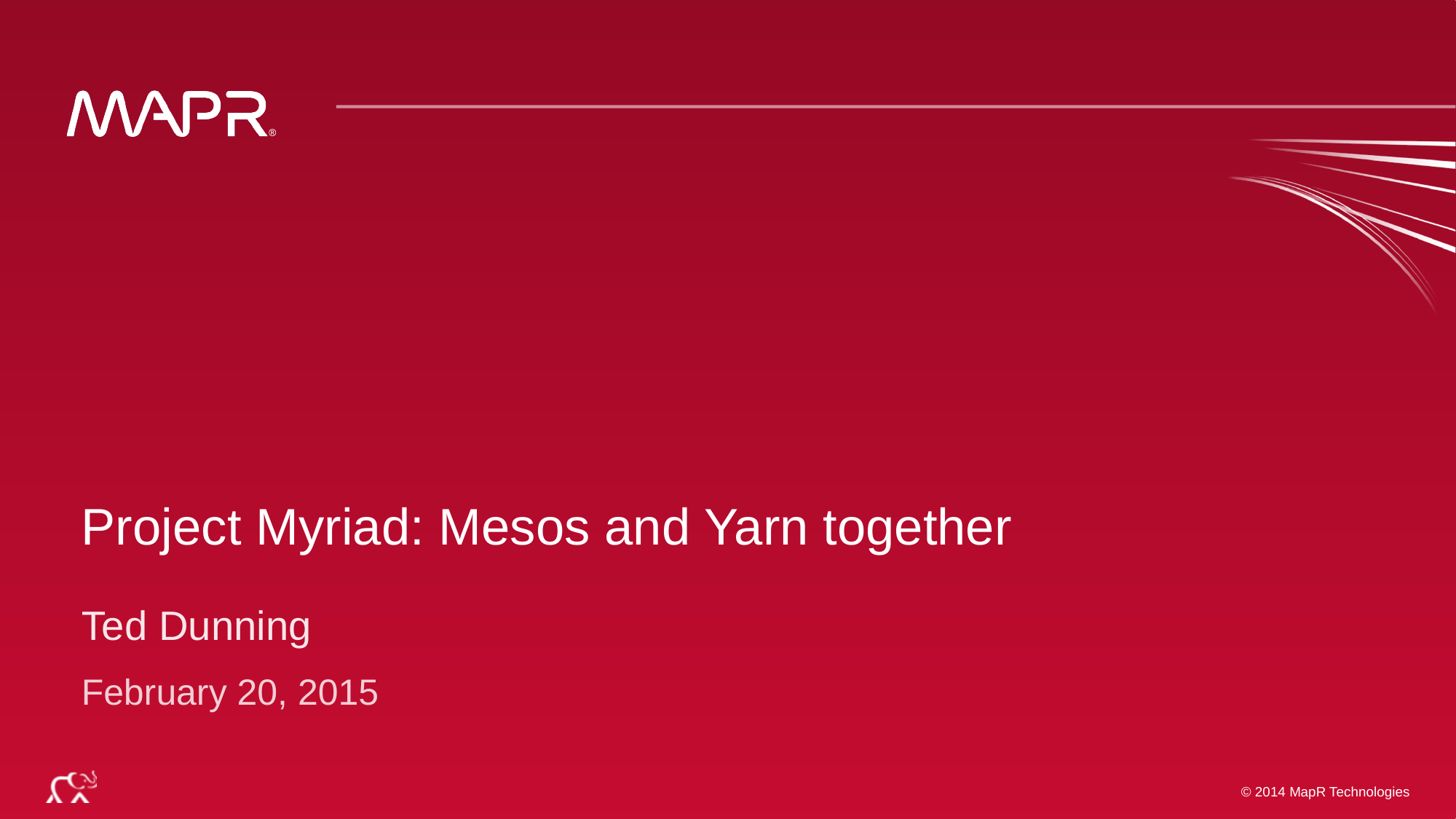

Project Myriad: Mesos and Yarn together
Ted Dunning
February 20, 2015